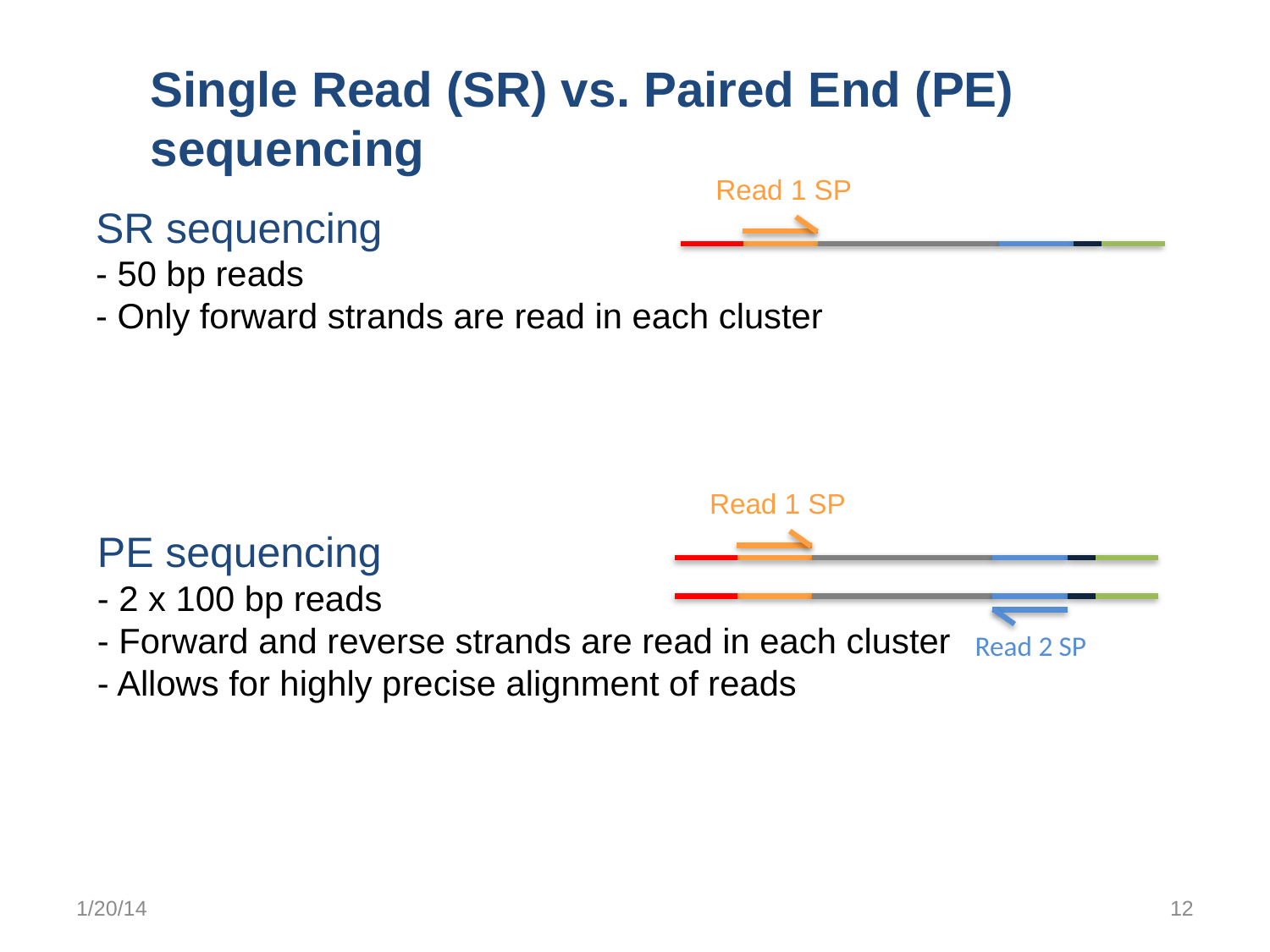

Single Read (SR) vs. Paired End (PE) sequencing

Read 1 SP
SR sequencing
- 50 bp reads
- Only forward strands are read in each cluster
Read 1 SP
Read 2 SP
PE sequencing
- 2 x 100 bp reads
- Forward and reverse strands are read in each cluster
- Allows for highly precise alignment of reads

1/20/14
12